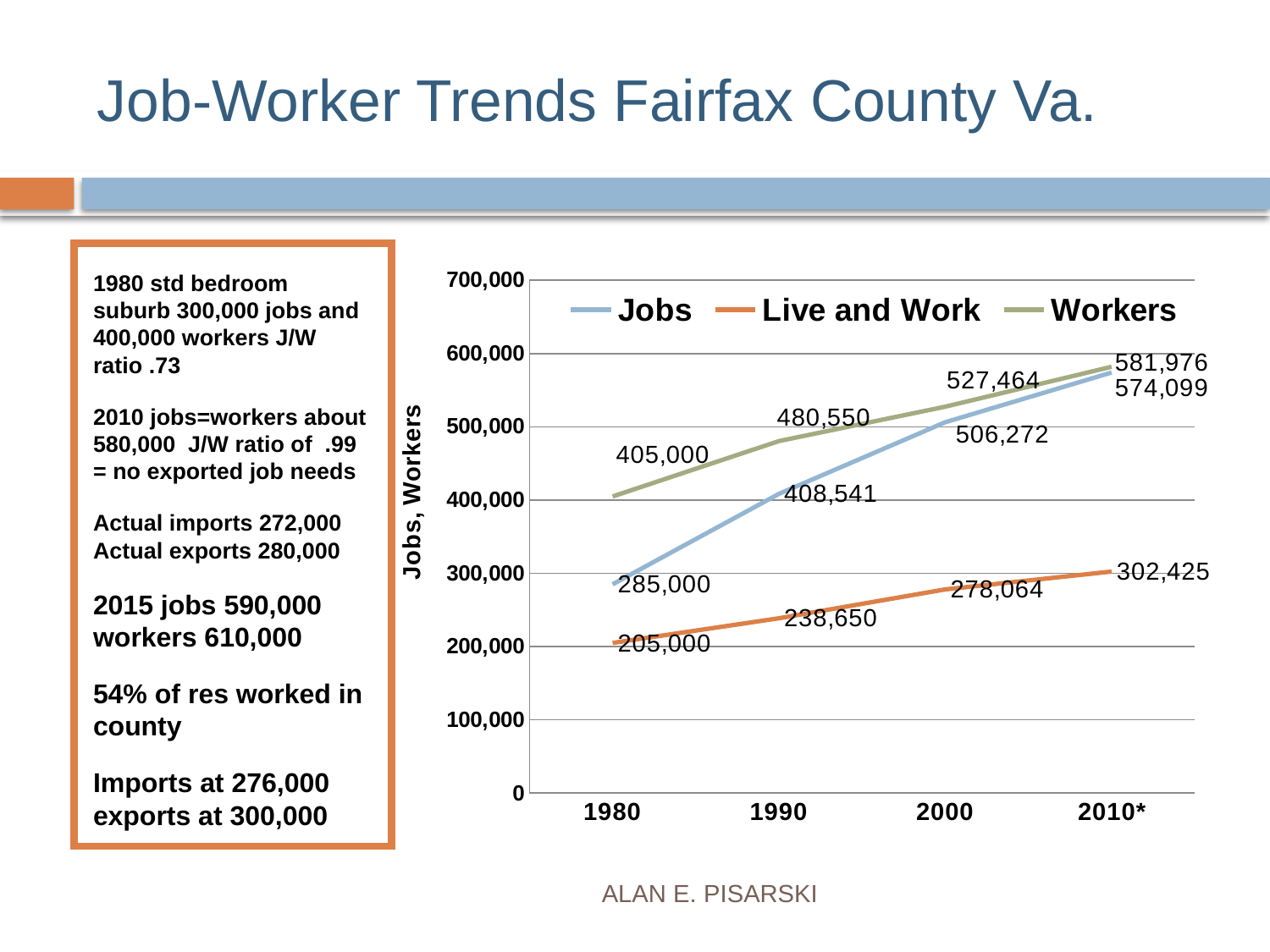

# Job-Worker Trends Fairfax County Va.
1980 std bedroom suburb 300,000 jobs and 400,000 workers J/W ratio .73
2010 jobs=workers about 580,000  J/W ratio of  .99 = no exported job needs
Actual imports 272,000 Actual exports 280,000
2015 jobs 590,000 workers 610,000
54% of res worked in county
Imports at 276,000  exports at 300,000

### Chart

| Category | Jobs | Live and Work | Workers |
|---|---|---|---|
| 1980 | 285000.0 | 205000.0 | 405000.0 |
| 1990 | 408541.0 | 238650.0 | 480550.0 |
| 2000 | 506272.0 | 278064.0 | 527464.0 |
| 2010* | 574099.0 | 302425.0 | 581976.0 |
ALAN E. PISARSKI